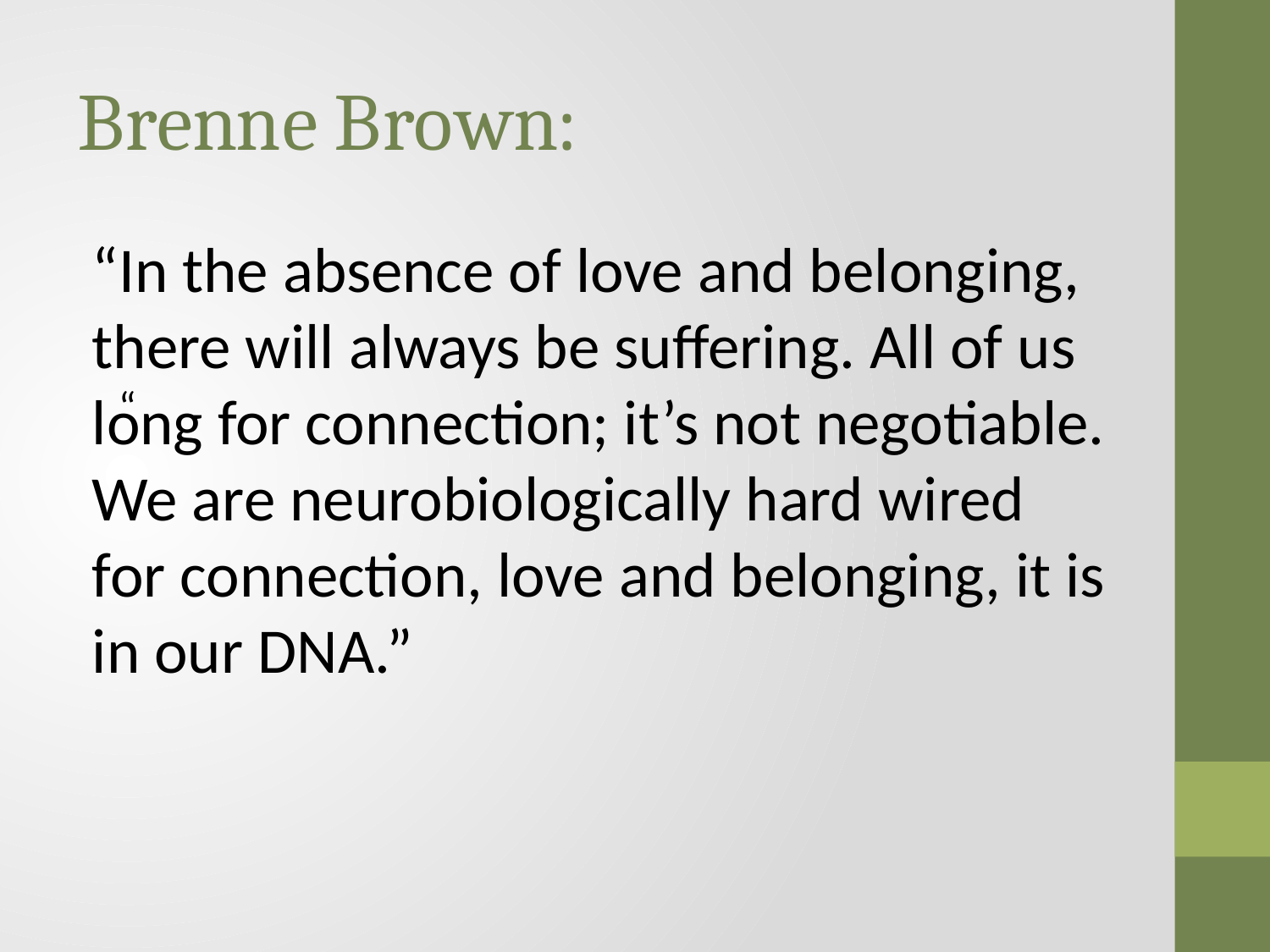

# Brenne Brown:
“In the absence of love and belonging, there will always be suffering. All of us long for connection; it’s not negotiable. We are neurobiologically hard wired for connection, love and belonging, it is in our DNA.”

“